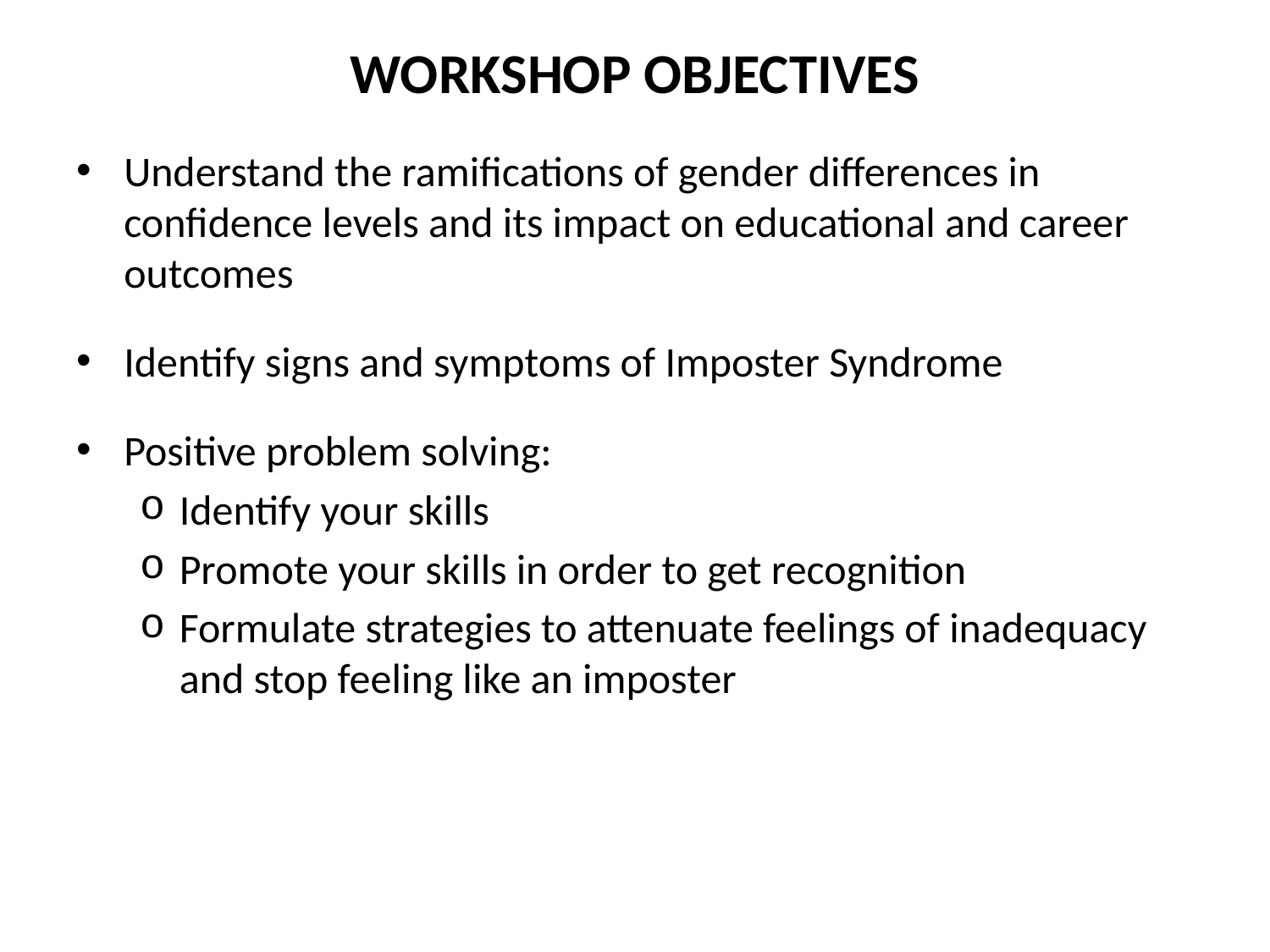

# WORKSHOP OBJECTIVES
Understand the ramifications of gender differences in confidence levels and its impact on educational and career outcomes

Identify signs and symptoms of Imposter Syndrome

Positive problem solving:
Identify your skills
Promote your skills in order to get recognition
Formulate strategies to attenuate feelings of inadequacy and stop feeling like an imposter